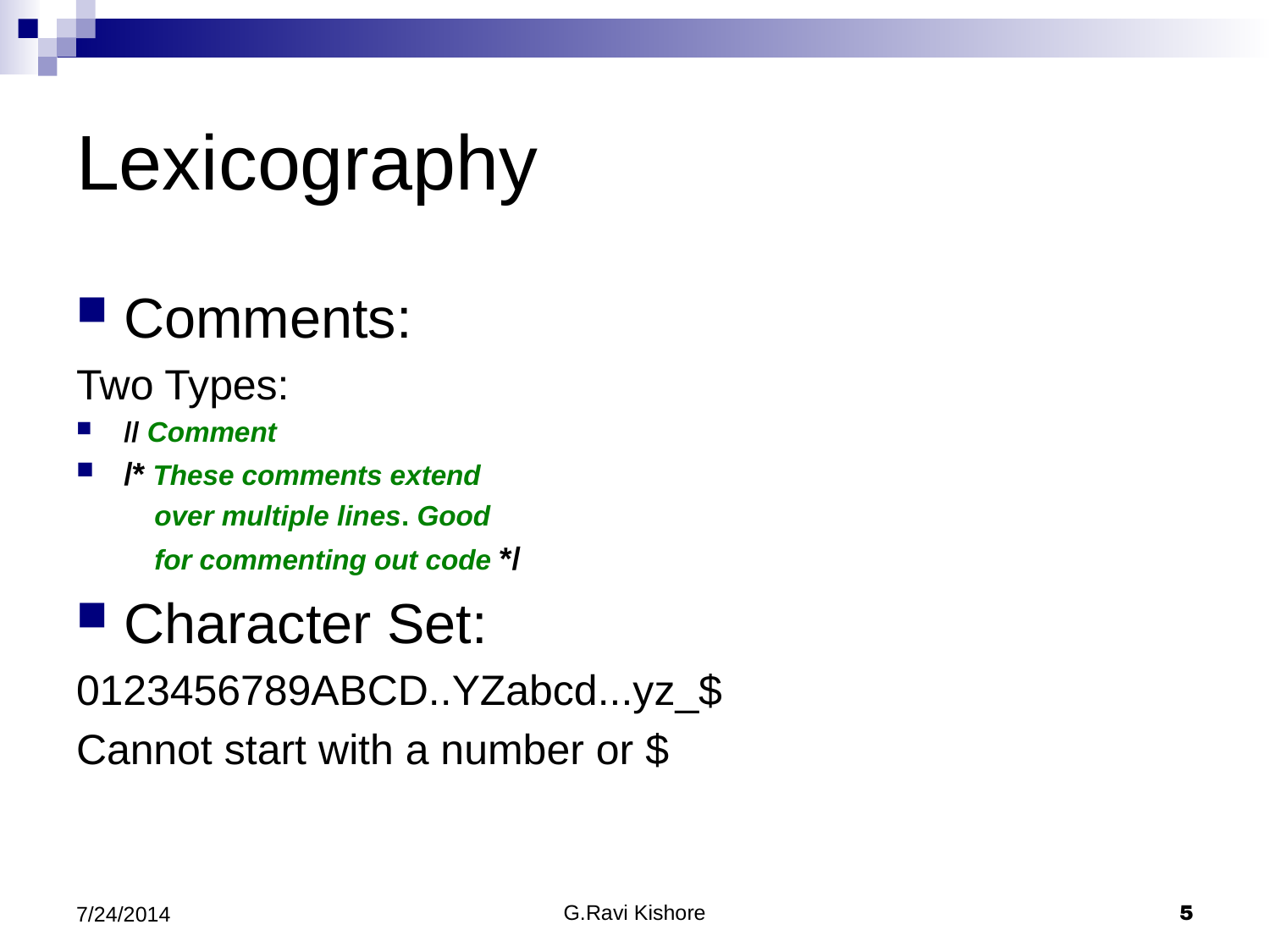

# Lexicography
Comments:
Two Types:
// Comment
/* These comments extend
          over multiple lines. Good
          for commenting out code */
Character Set:
0123456789ABCD..YZabcd...yz_$
Cannot start with a number or $
7/24/2014
G.Ravi Kishore
5